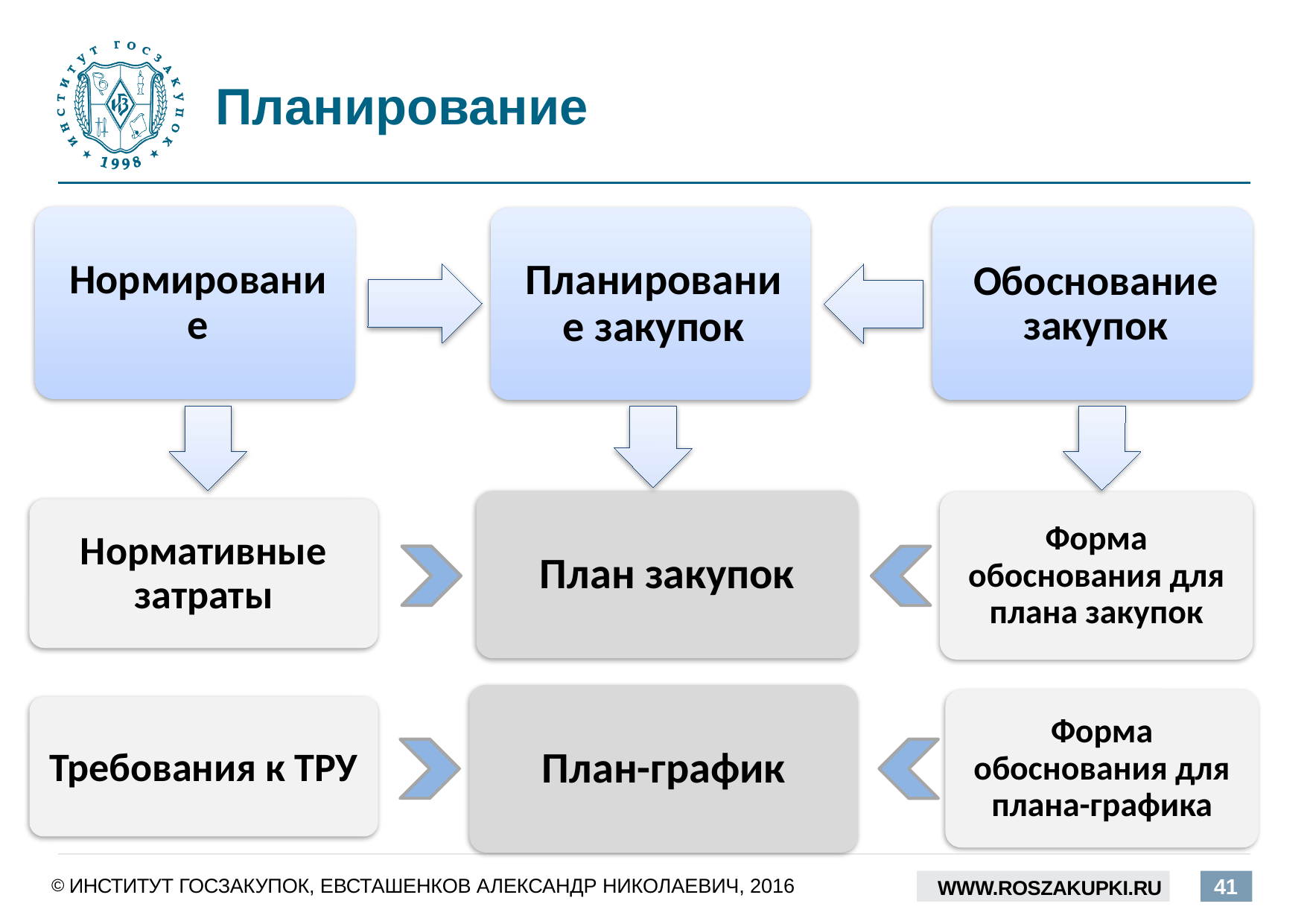

# Планирование
Нормирование

Планирование закупок

Обоснование закупок

План закупок

Форма обоснования для плана закупок

Нормативные затраты

План-график

Форма обоснования для плана-графика

Требования к ТРУ